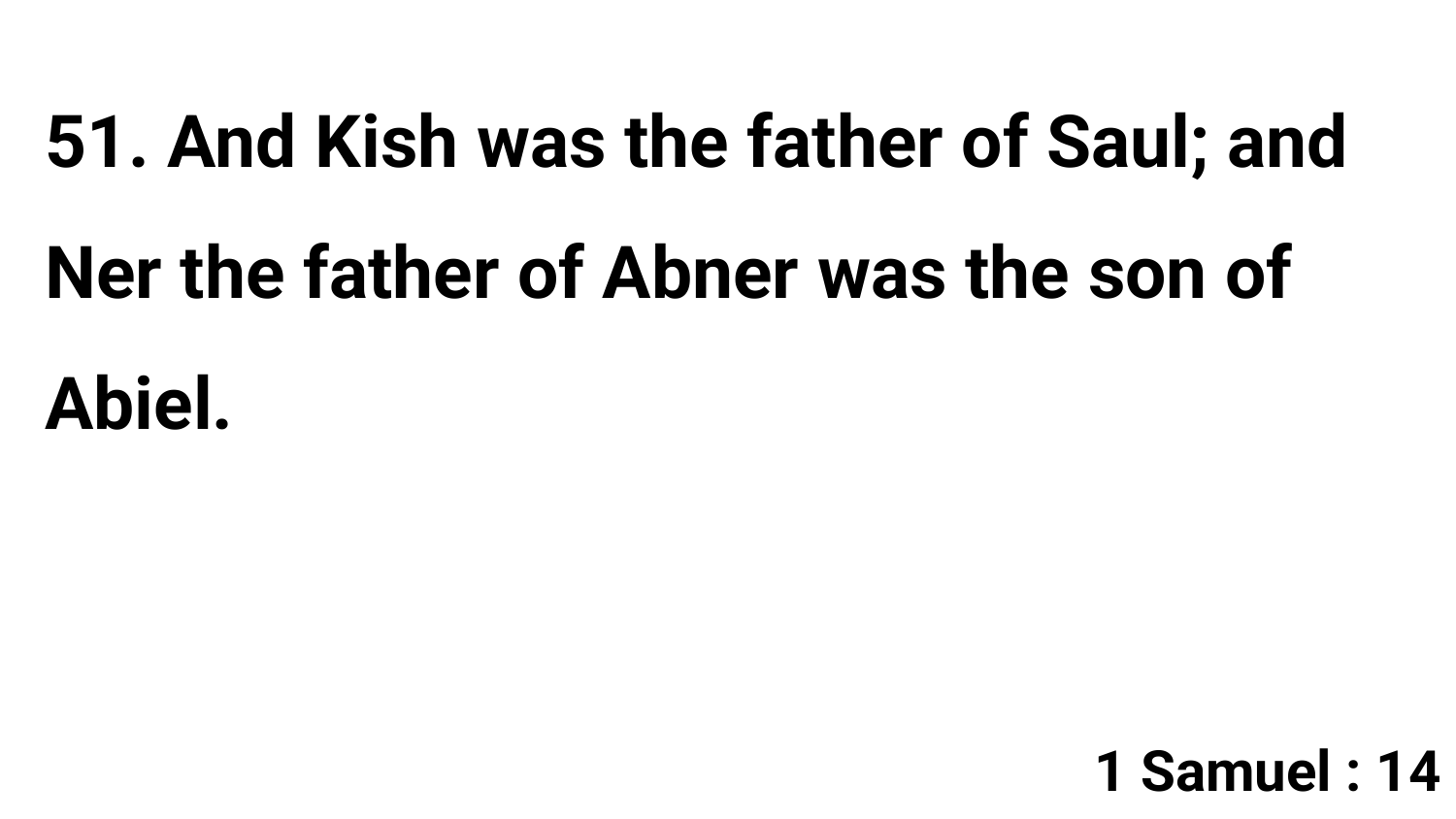

51. And Kish was the father of Saul; and Ner the father of Abner was the son of Abiel.
1 Samuel : 14